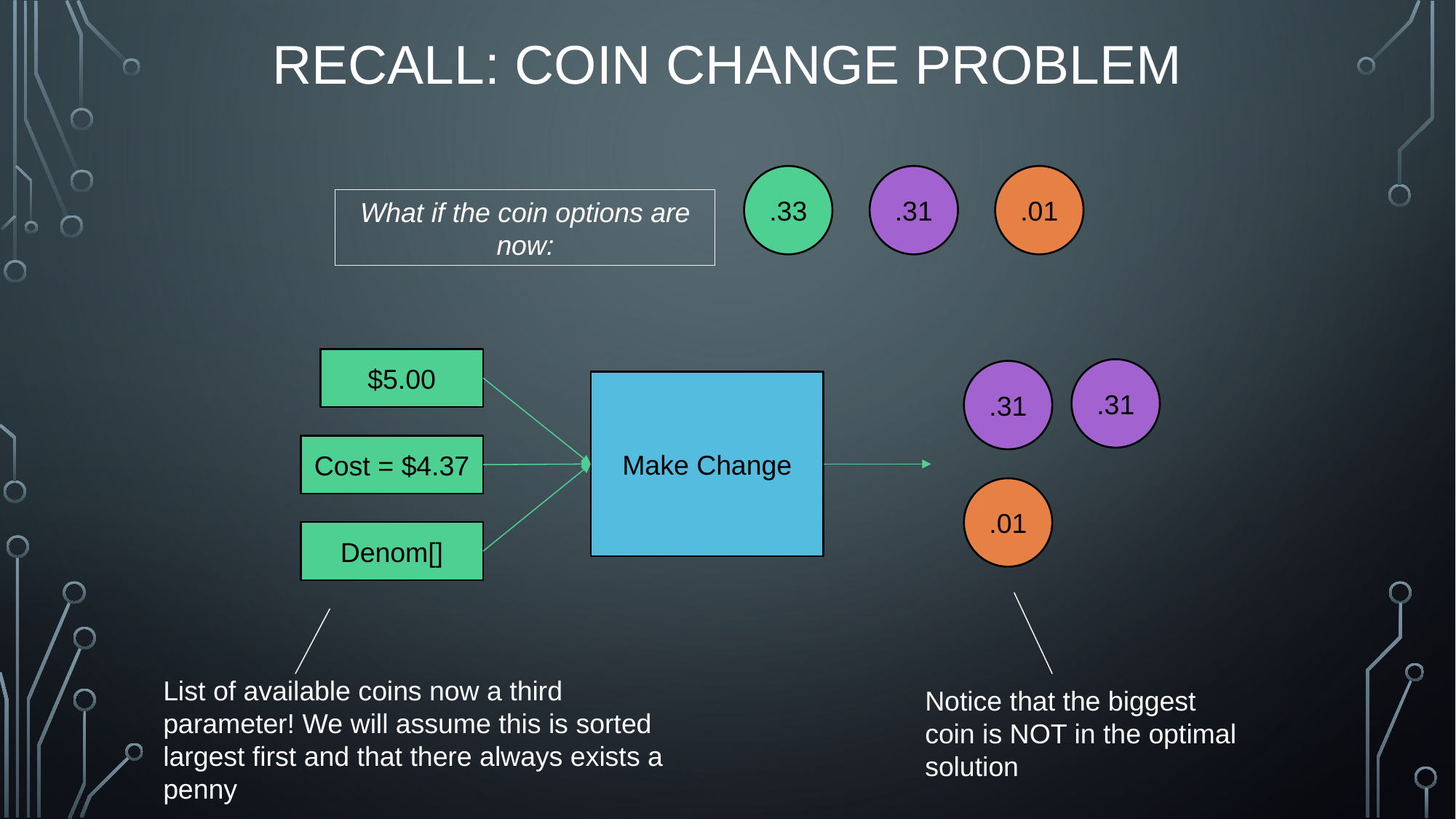

# Recall: Coin Change Problem
.01
.33
.31
What if the coin options are now:
$5.00
Make Change
Cost = $4.37
.31
.31
.01
Denom[]
List of available coins now a third parameter! We will assume this is sorted largest first and that there always exists a penny
Notice that the biggest coin is NOT in the optimal solution